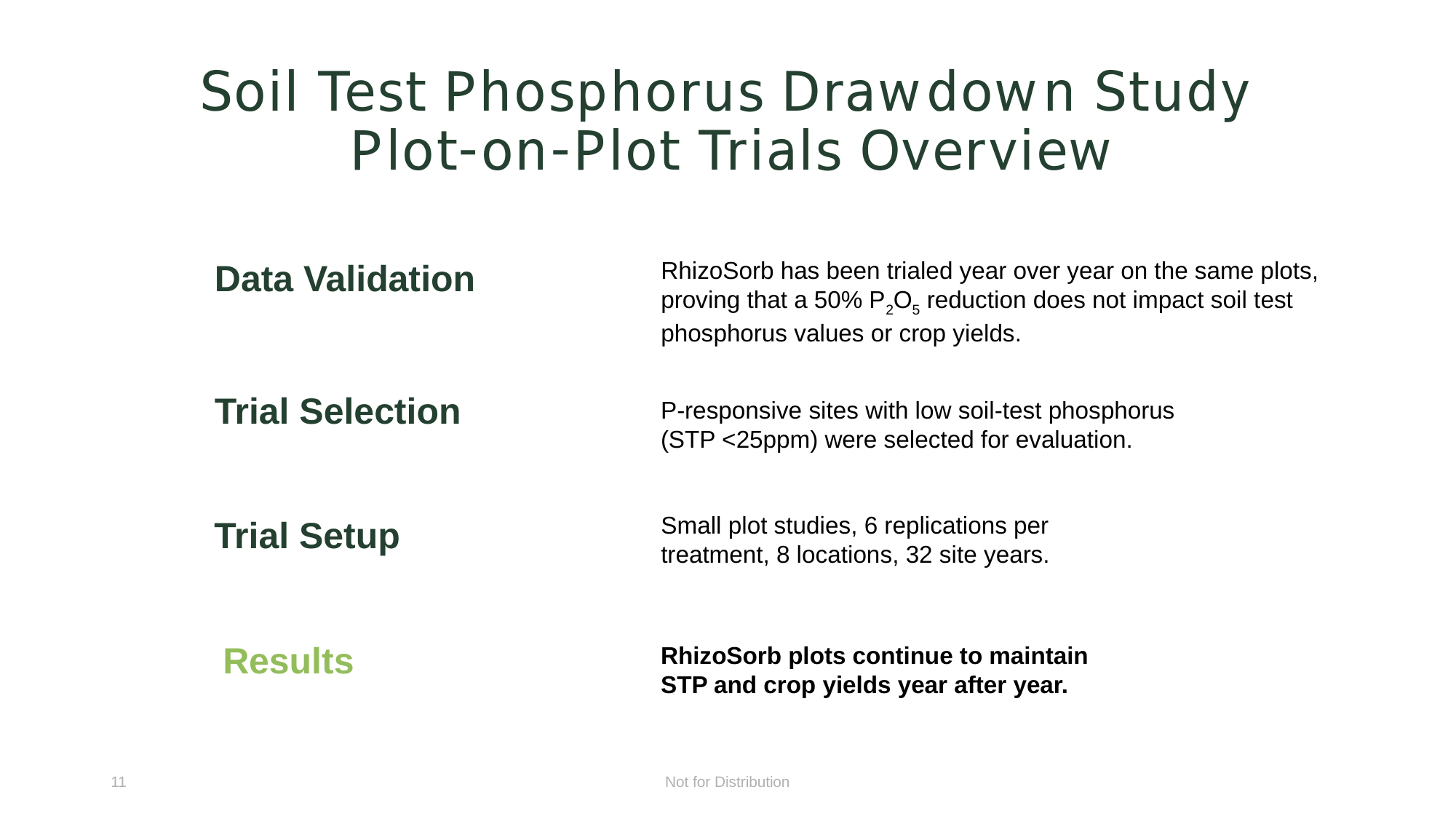

# Soil Test Phosphorus Drawdown Study Plot-on-Plot Trials Overview
Data Validation
RhizoSorb has been trialed year over year on the same plots, proving that a 50% P2O5 reduction does not impact soil test phosphorus values or crop yields.

Trial Selection
P-responsive sites with low soil-test phosphorus (STP <25ppm) were selected for evaluation.
Small plot studies, 6 replications per treatment, 8 locations, 32 site years.
Trial Setup
Results
RhizoSorb plots continue to maintain STP and crop yields year after year.
11
Not for Distribution